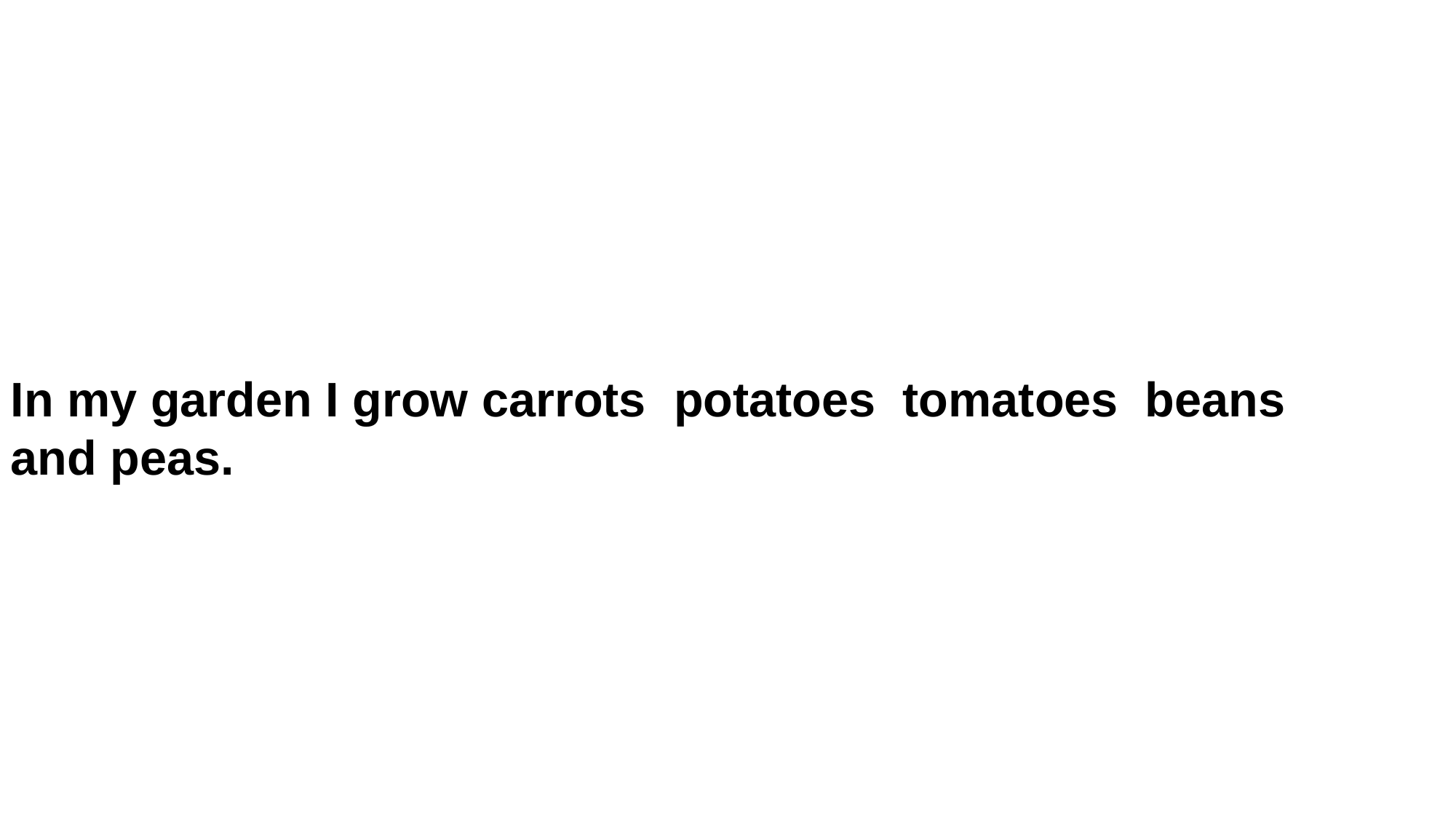

In my garden I grow carrots  potatoes  tomatoes  beans
and peas.